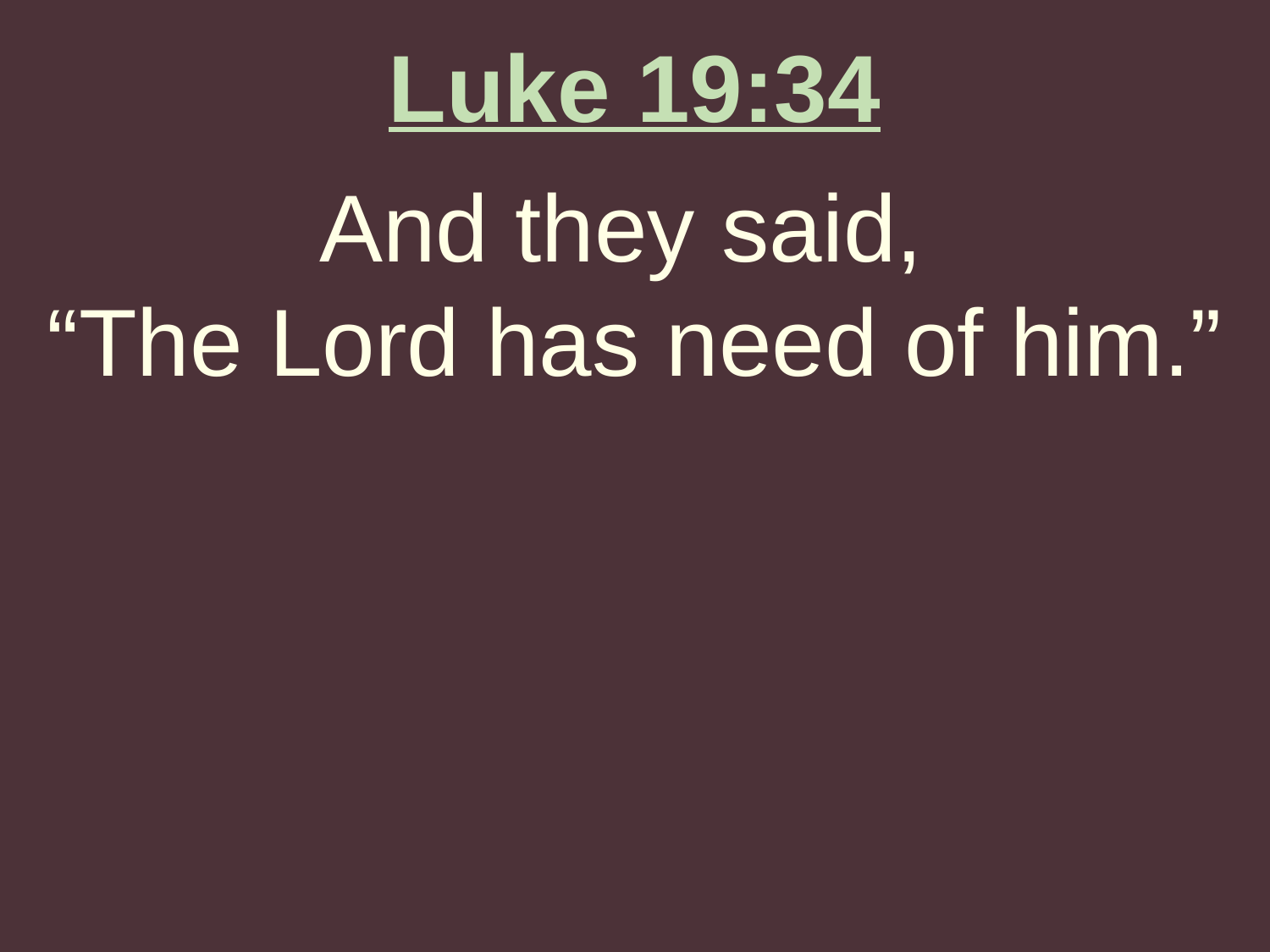

Luke 19:34

And they said,
“The Lord has need of him.”